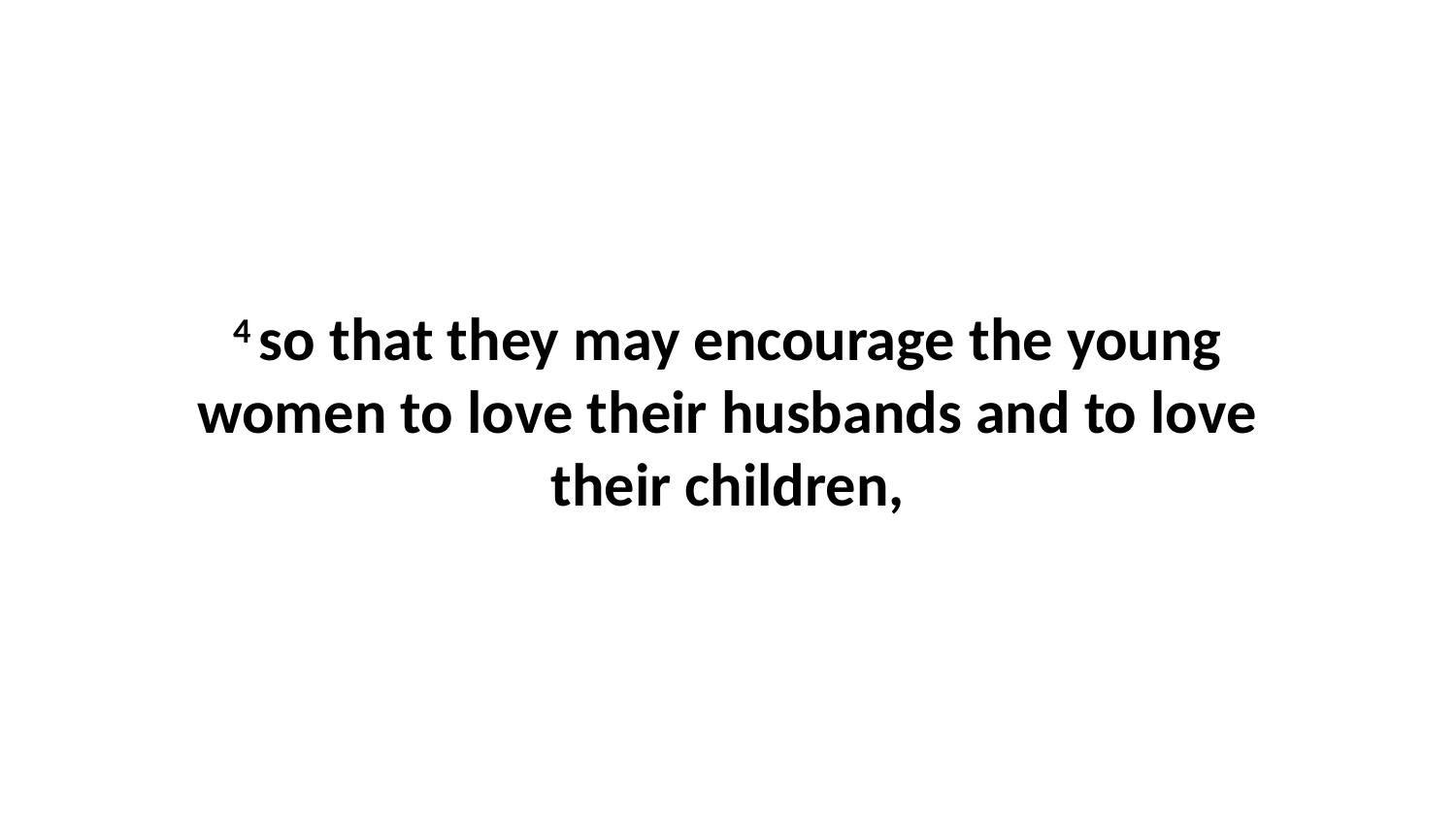

4 so that they may encourage the young women to love their husbands and to love their children,